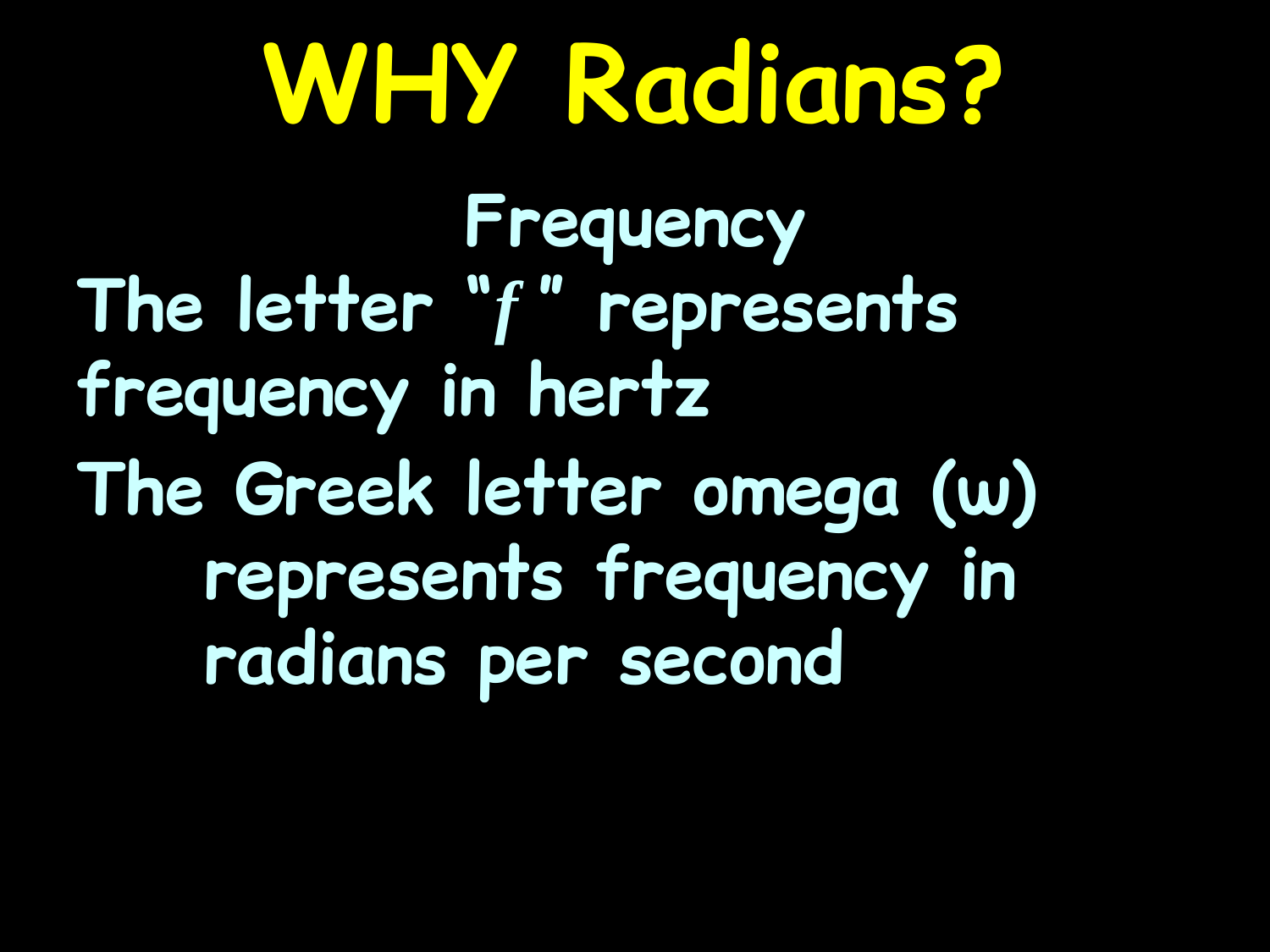

# WHY Radians?
Frequency
The letter “f ” represents 	frequency in hertz
The Greek letter omega (ω)
	represents frequency in
	radians per second